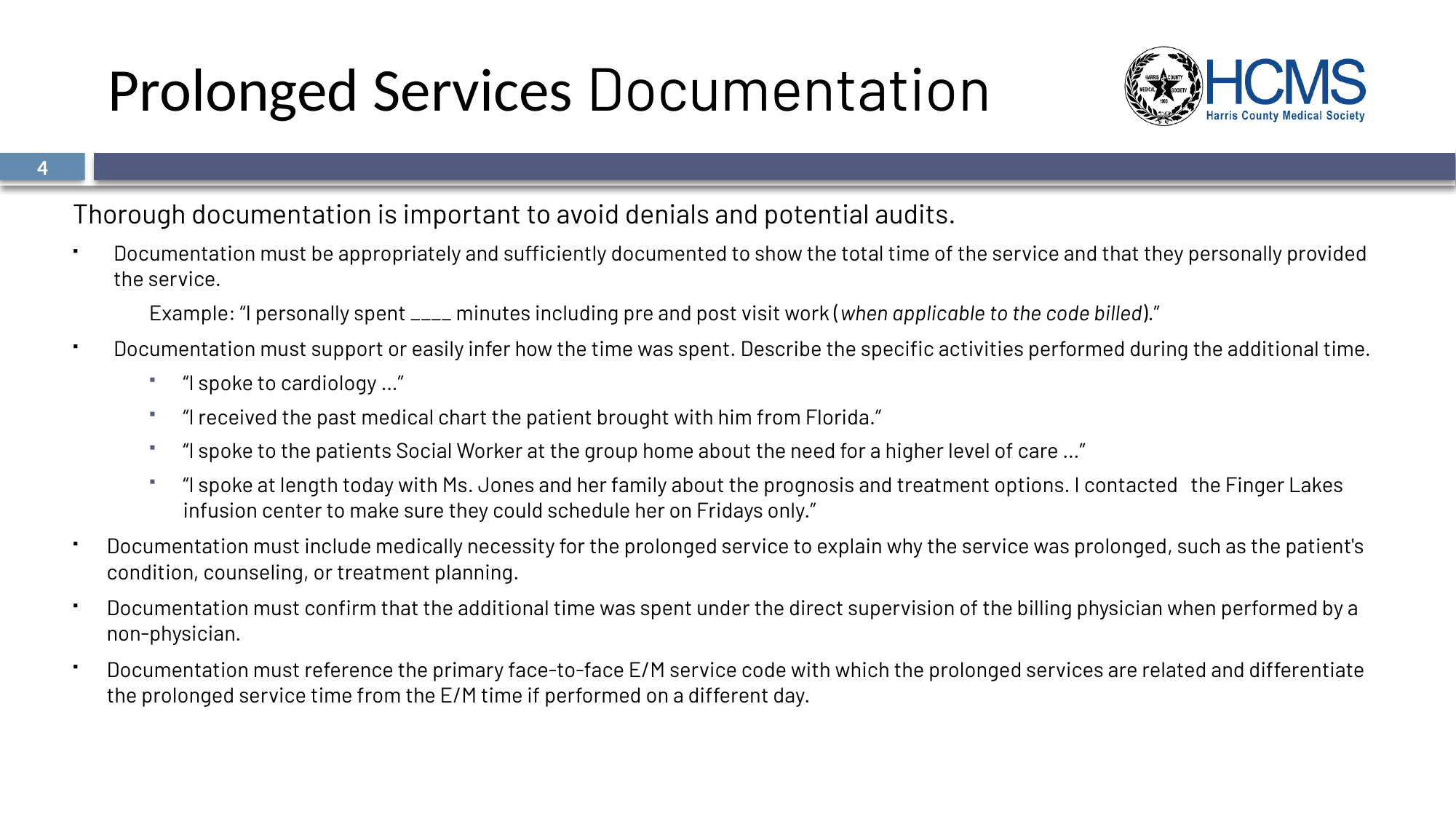

# Prolonged Services Documentation
4
Thorough documentation is important to avoid denials and potential audits.
Documentation must be appropriately and sufficiently documented to show the total time of the service and that they personally provided the service.
Example: “I personally spent ____ minutes including pre and post visit work (when applicable to the code billed).”
Documentation must support or easily infer how the time was spent. Describe the specific activities performed during the additional time.
“I spoke to cardiology …”
“I received the past medical chart the patient brought with him from Florida.”
“I spoke to the patients Social Worker at the group home about the need for a higher level of care …”
“I spoke at length today with Ms. Jones and her family about the prognosis and treatment options. I contacted   the Finger Lakes infusion center to make sure they could schedule her on Fridays only.”
Documentation must include medically necessity for the prolonged service to explain why the service was prolonged, such as the patient's condition, counseling, or treatment planning.
Documentation must confirm that the additional time was spent under the direct supervision of the billing physician when performed by a non-physician.
Documentation must reference the primary face-to-face E/M service code with which the prolonged services are related and differentiate the prolonged service time from the E/M time if performed on a different day.